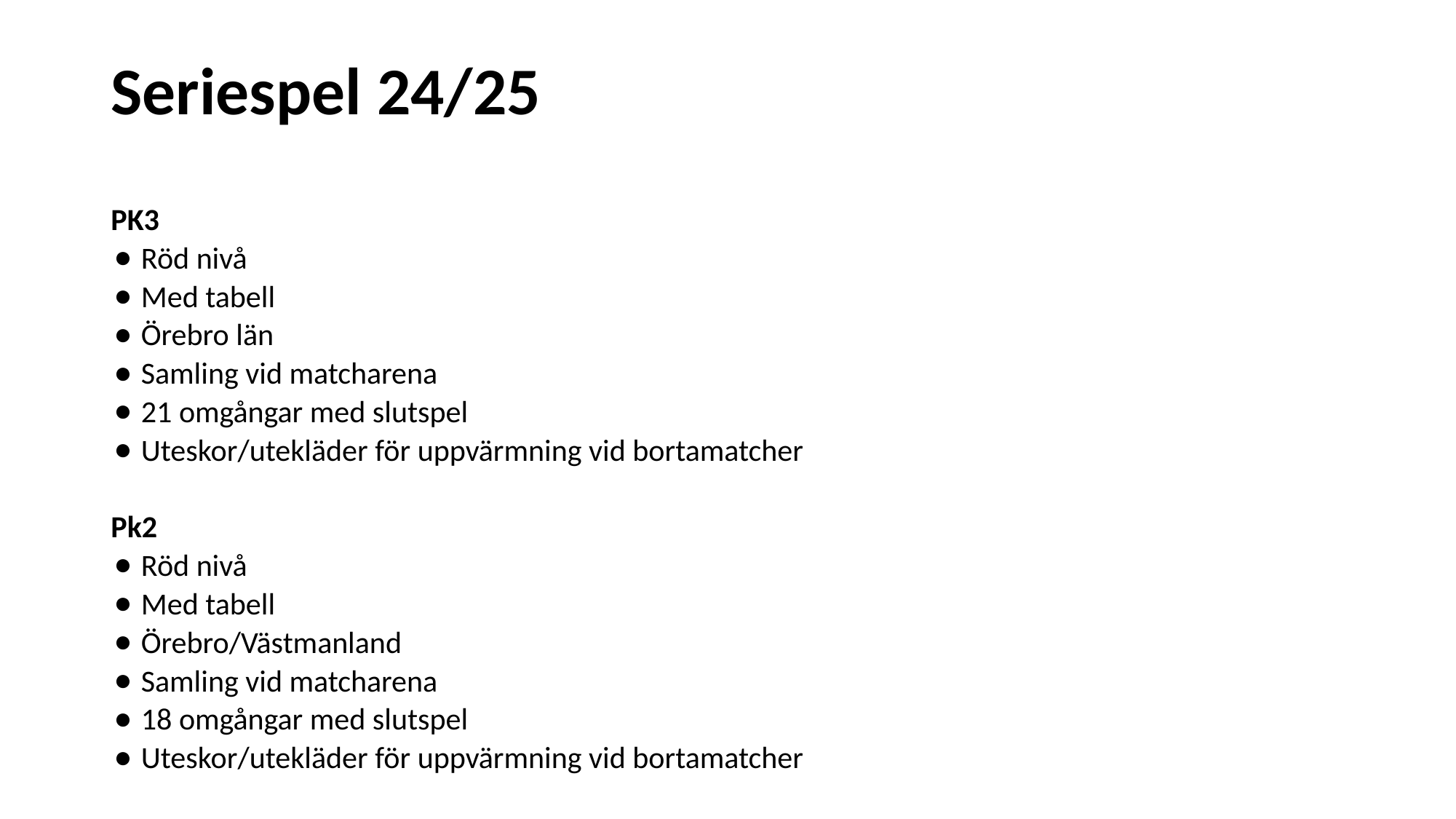

# Seriespel 24/25
PK3
Röd nivå
Med tabell
Örebro län
Samling vid matcharena
21 omgångar med slutspel
Uteskor/utekläder för uppvärmning vid bortamatcher

Pk2
Röd nivå
Med tabell
Örebro/Västmanland
Samling vid matcharena
18 omgångar med slutspel
Uteskor/utekläder för uppvärmning vid bortamatcher